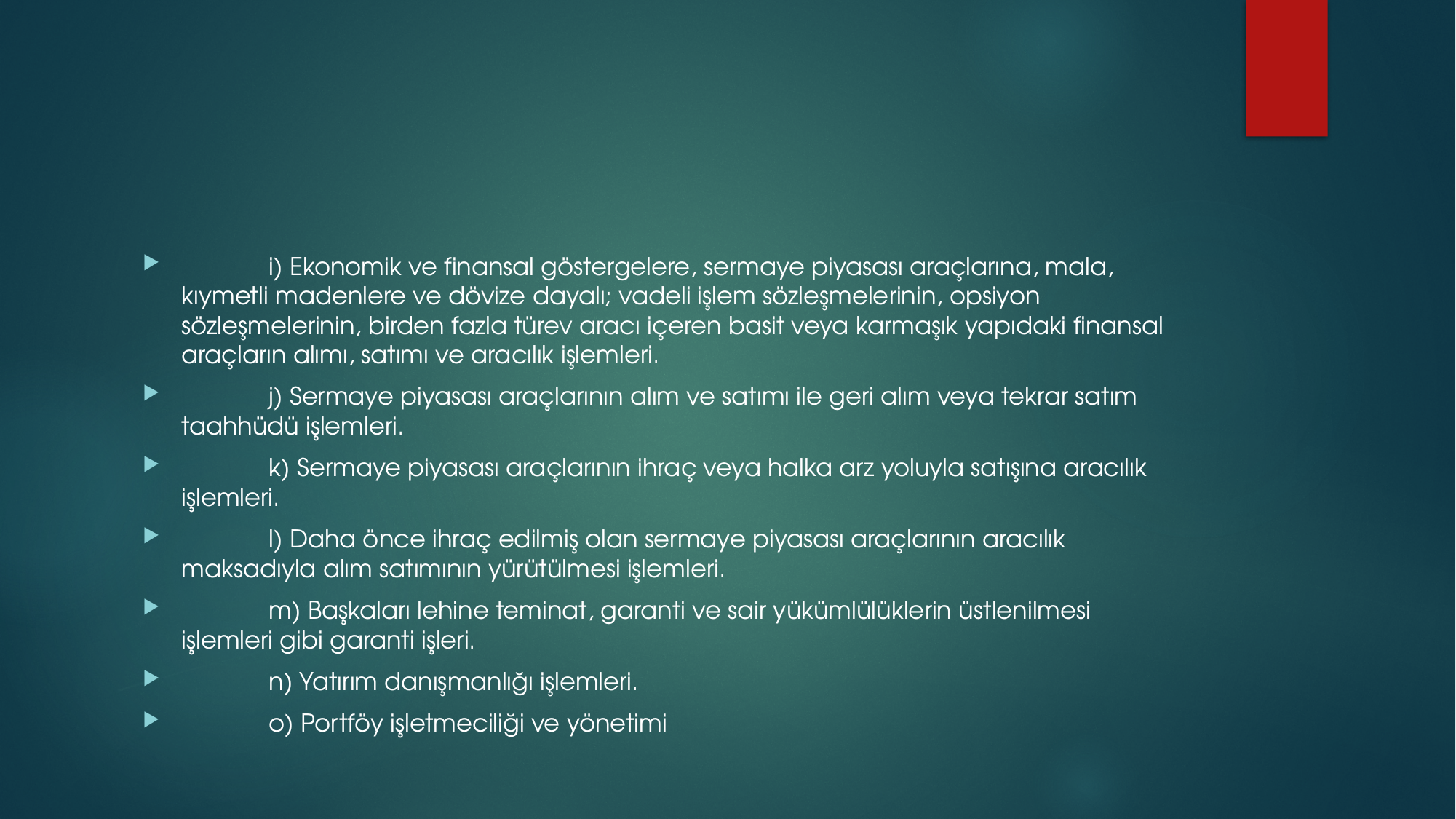

#
             i) Ekonomik ve finansal göstergelere, sermaye piyasası araçlarına, mala, kıymetli madenlere ve dövize dayalı; vadeli işlem sözleşmelerinin, opsiyon sözleşmelerinin, birden fazla türev aracı içeren basit veya karmaşık yapıdaki finansal araçların alımı, satımı ve aracılık işlemleri.
             j) Sermaye piyasası araçlarının alım ve satımı ile geri alım veya tekrar satım taahhüdü işlemleri.
             k) Sermaye piyasası araçlarının ihraç veya halka arz yoluyla satışına aracılık işlemleri.
             l) Daha önce ihraç edilmiş olan sermaye piyasası araçlarının aracılık maksadıyla alım satımının yürütülmesi işlemleri.
             m) Başkaları lehine teminat, garanti ve sair yükümlülüklerin üstlenilmesi işlemleri gibi garanti işleri.
             n) Yatırım danışmanlığı işlemleri.
             o) Portföy işletmeciliği ve yönetimi